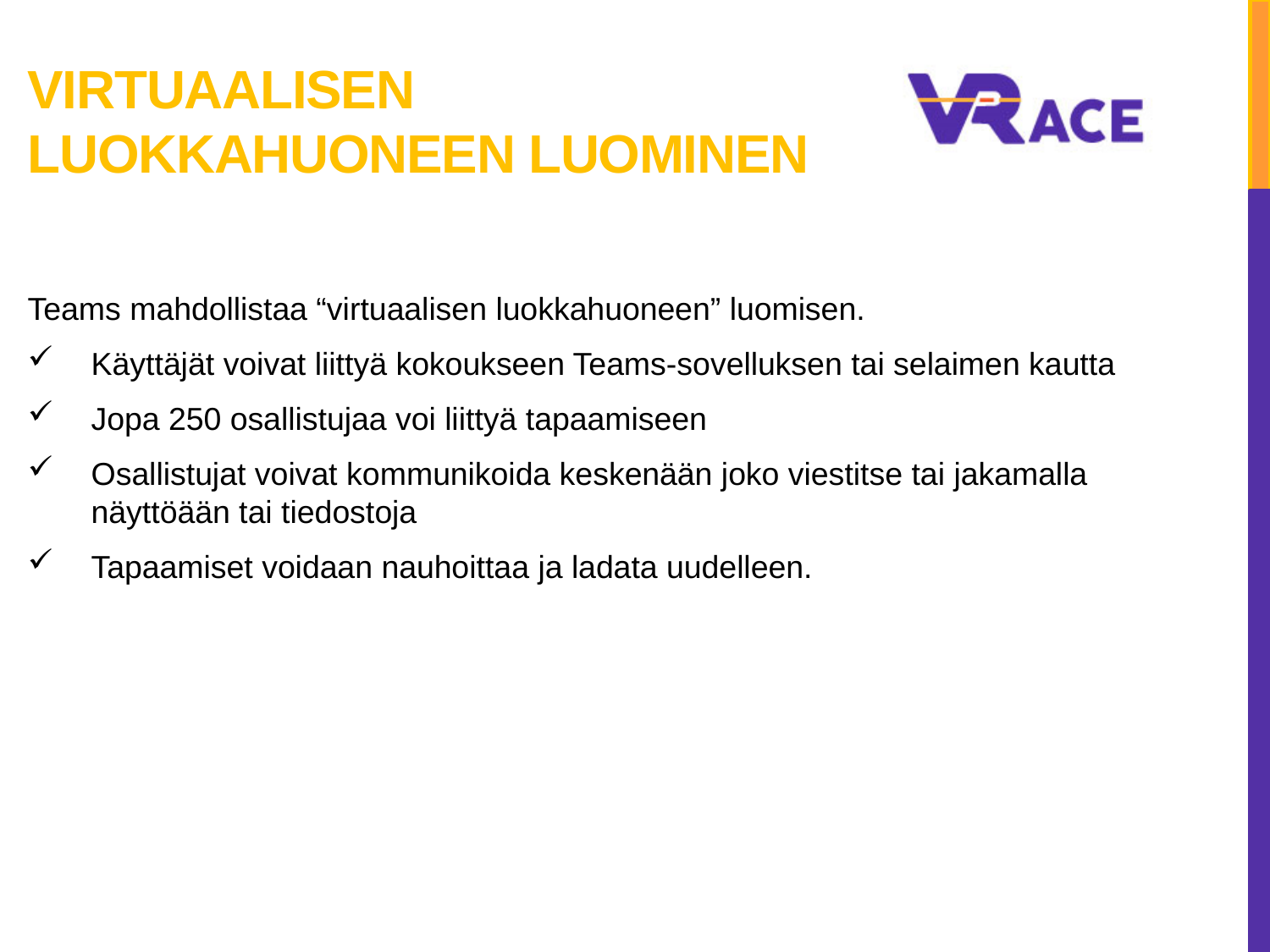

# Virtuaalisen luokkahuoneen luominen
Teams mahdollistaa “virtuaalisen luokkahuoneen” luomisen.
Käyttäjät voivat liittyä kokoukseen Teams-sovelluksen tai selaimen kautta
Jopa 250 osallistujaa voi liittyä tapaamiseen
Osallistujat voivat kommunikoida keskenään joko viestitse tai jakamalla näyttöään tai tiedostoja
Tapaamiset voidaan nauhoittaa ja ladata uudelleen.